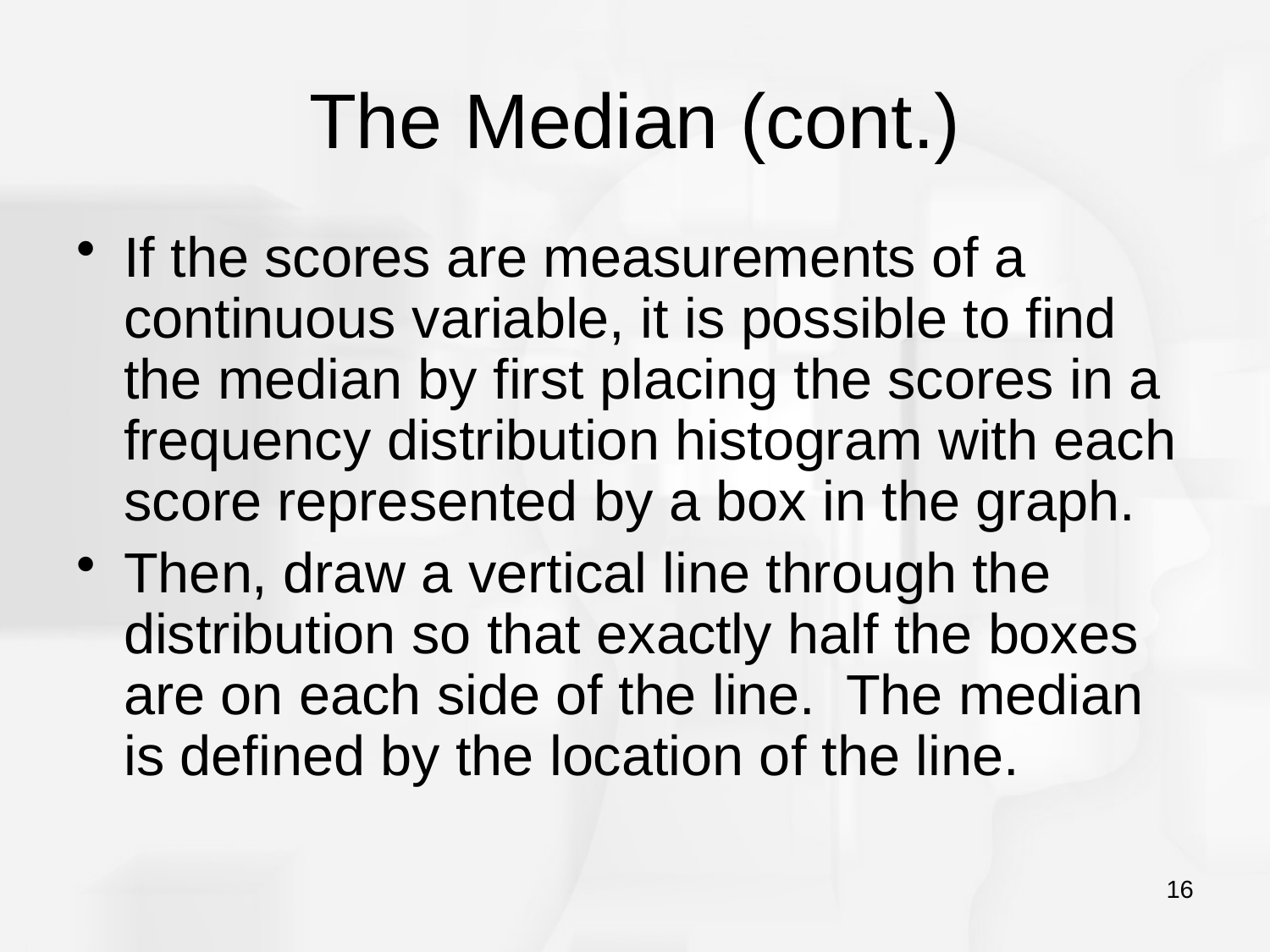

# The Median (cont.)
If the scores are measurements of a continuous variable, it is possible to find the median by first placing the scores in a frequency distribution histogram with each score represented by a box in the graph.
Then, draw a vertical line through the distribution so that exactly half the boxes are on each side of the line.  The median is defined by the location of the line.
16